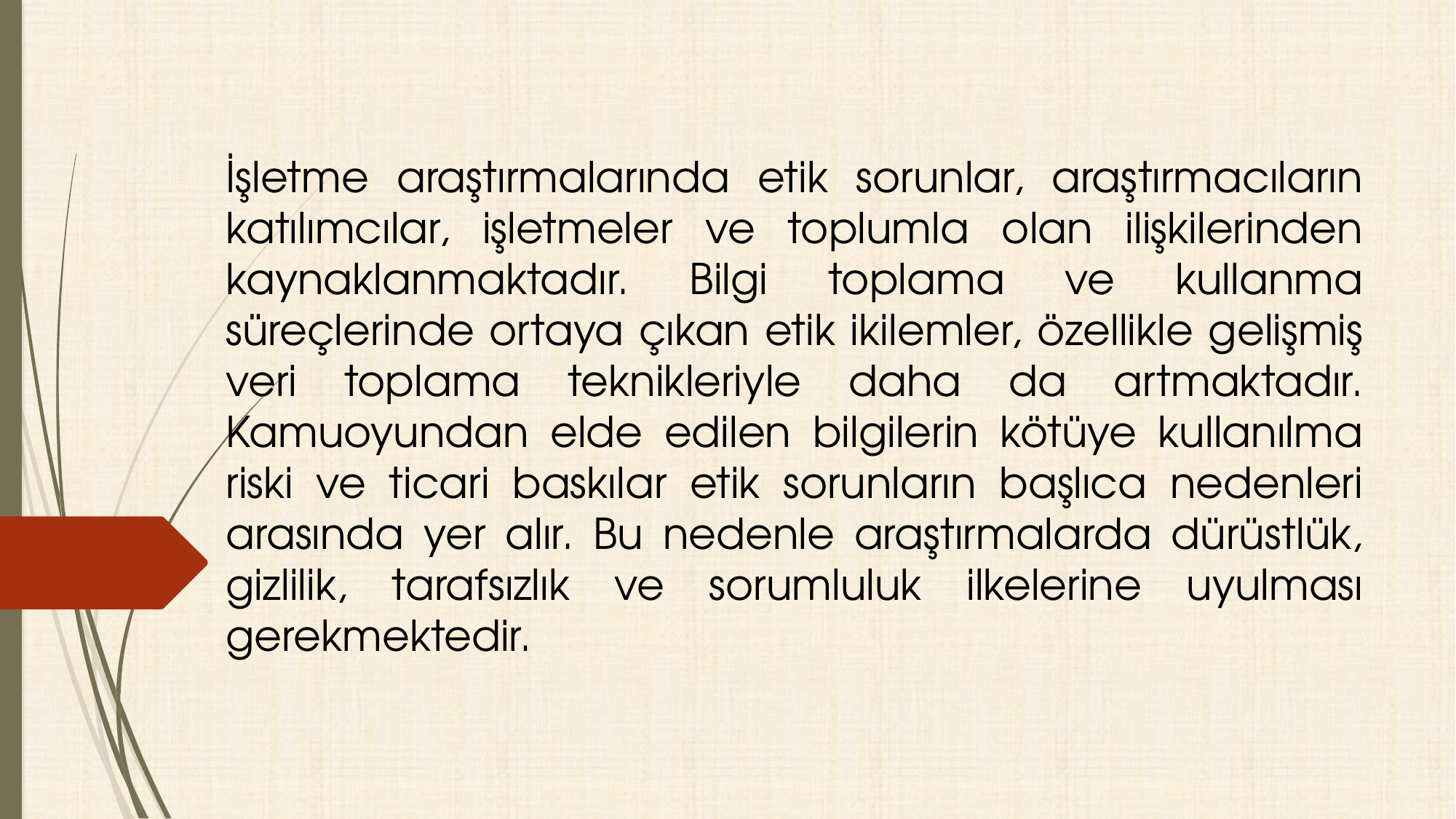

İşletme araştırmalarında etik sorunlar, araştırmacıların katılımcılar, işletmeler ve toplumla olan ilişkilerinden kaynaklanmaktadır. Bilgi toplama ve kullanma süreçlerinde ortaya çıkan etik ikilemler, özellikle gelişmiş veri toplama teknikleriyle daha da artmaktadır. Kamuoyundan elde edilen bilgilerin kötüye kullanılma riski ve ticari baskılar etik sorunların başlıca nedenleri arasında yer alır. Bu nedenle araştırmalarda dürüstlük, gizlilik, tarafsızlık ve sorumluluk ilkelerine uyulması gerekmektedir.